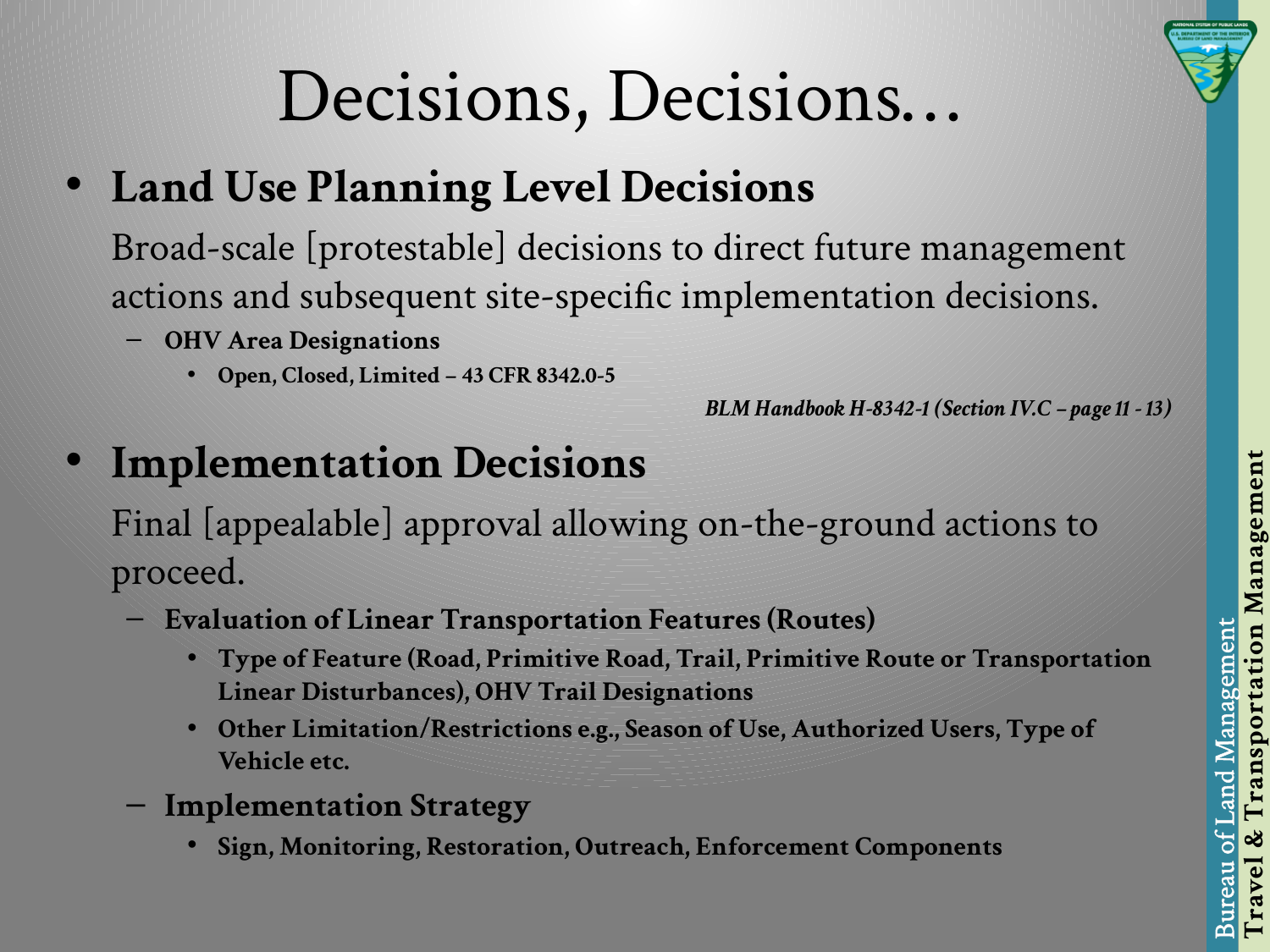

# Decisions, Decisions…
Land Use Planning Level Decisions
Broad-scale [protestable] decisions to direct future management actions and subsequent site-specific implementation decisions.
OHV Area Designations
Open, Closed, Limited – 43 CFR 8342.0-5
BLM Handbook H-8342-1 (Section IV.C – page 11 - 13)
Implementation Decisions
Final [appealable] approval allowing on-the-ground actions to proceed.
Evaluation of Linear Transportation Features (Routes)
Type of Feature (Road, Primitive Road, Trail, Primitive Route or Transportation Linear Disturbances), OHV Trail Designations
Other Limitation/Restrictions e.g., Season of Use, Authorized Users, Type of Vehicle etc.
Implementation Strategy
Sign, Monitoring, Restoration, Outreach, Enforcement Components